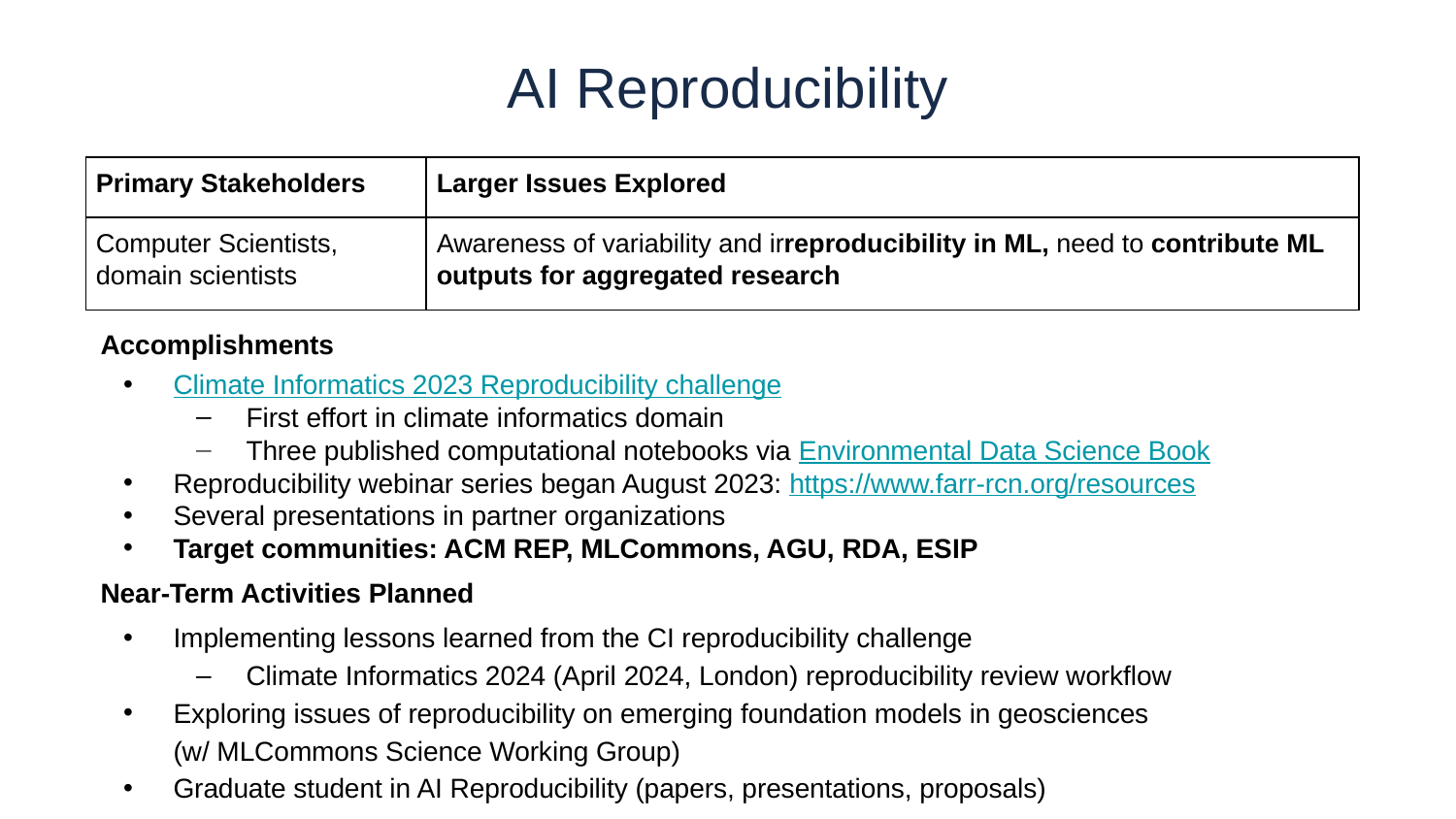

# AI Reproducibility
| Primary Stakeholders | Larger Issues Explored |
| --- | --- |
| Computer Scientists, domain scientists | Awareness of variability and irreproducibility in ML, need to contribute ML outputs for aggregated research |
Accomplishments
Climate Informatics 2023 Reproducibility challenge
First effort in climate informatics domain
Three published computational notebooks via Environmental Data Science Book
Reproducibility webinar series began August 2023: https://www.farr-rcn.org/resources
Several presentations in partner organizations
Target communities: ACM REP, MLCommons, AGU, RDA, ESIP
Near-Term Activities Planned
Implementing lessons learned from the CI reproducibility challenge
Climate Informatics 2024 (April 2024, London) reproducibility review workflow
Exploring issues of reproducibility on emerging foundation models in geosciences
(w/ MLCommons Science Working Group)
Graduate student in AI Reproducibility (papers, presentations, proposals)